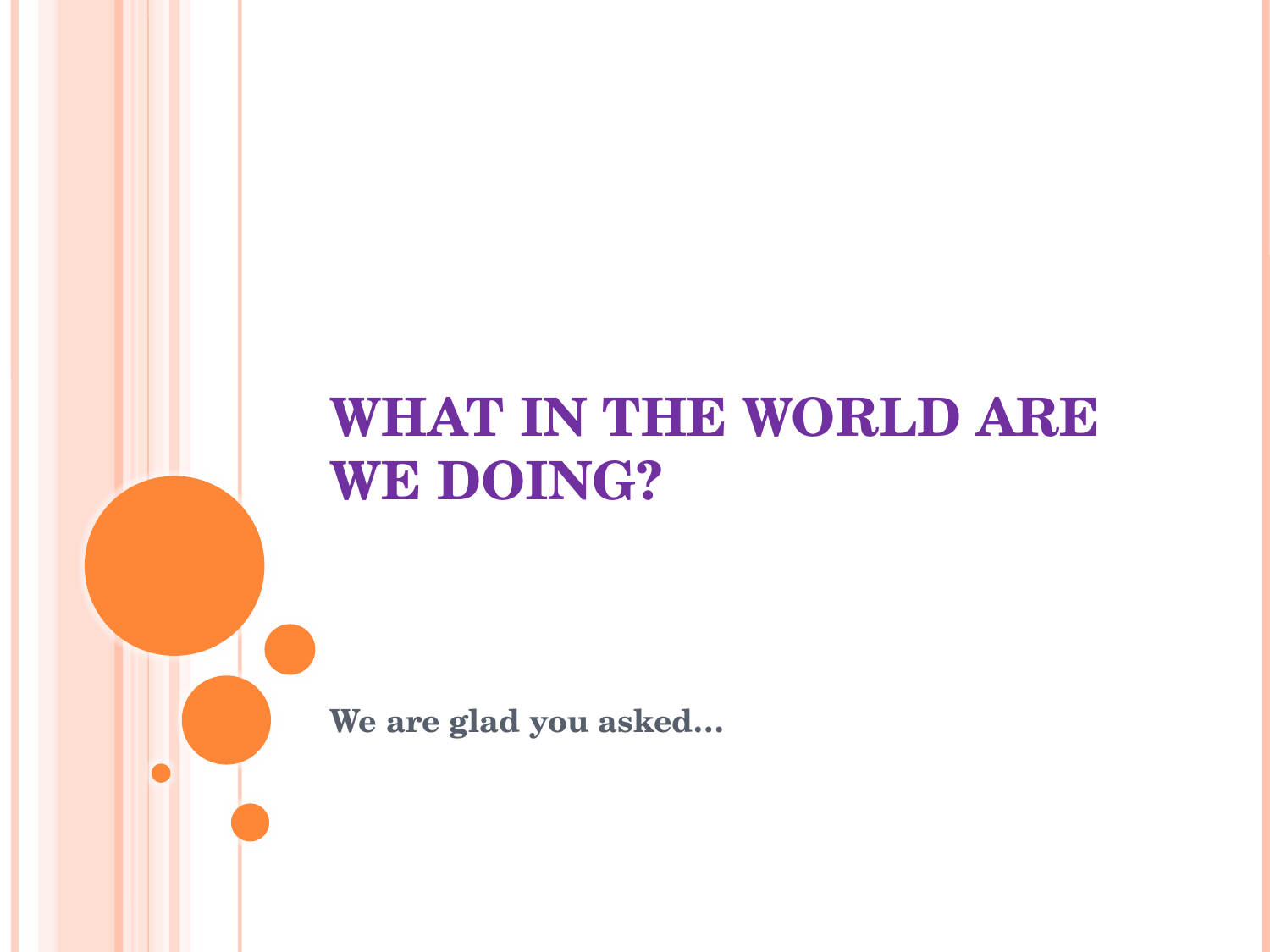

# What in the world are we doing?
We are glad you asked…